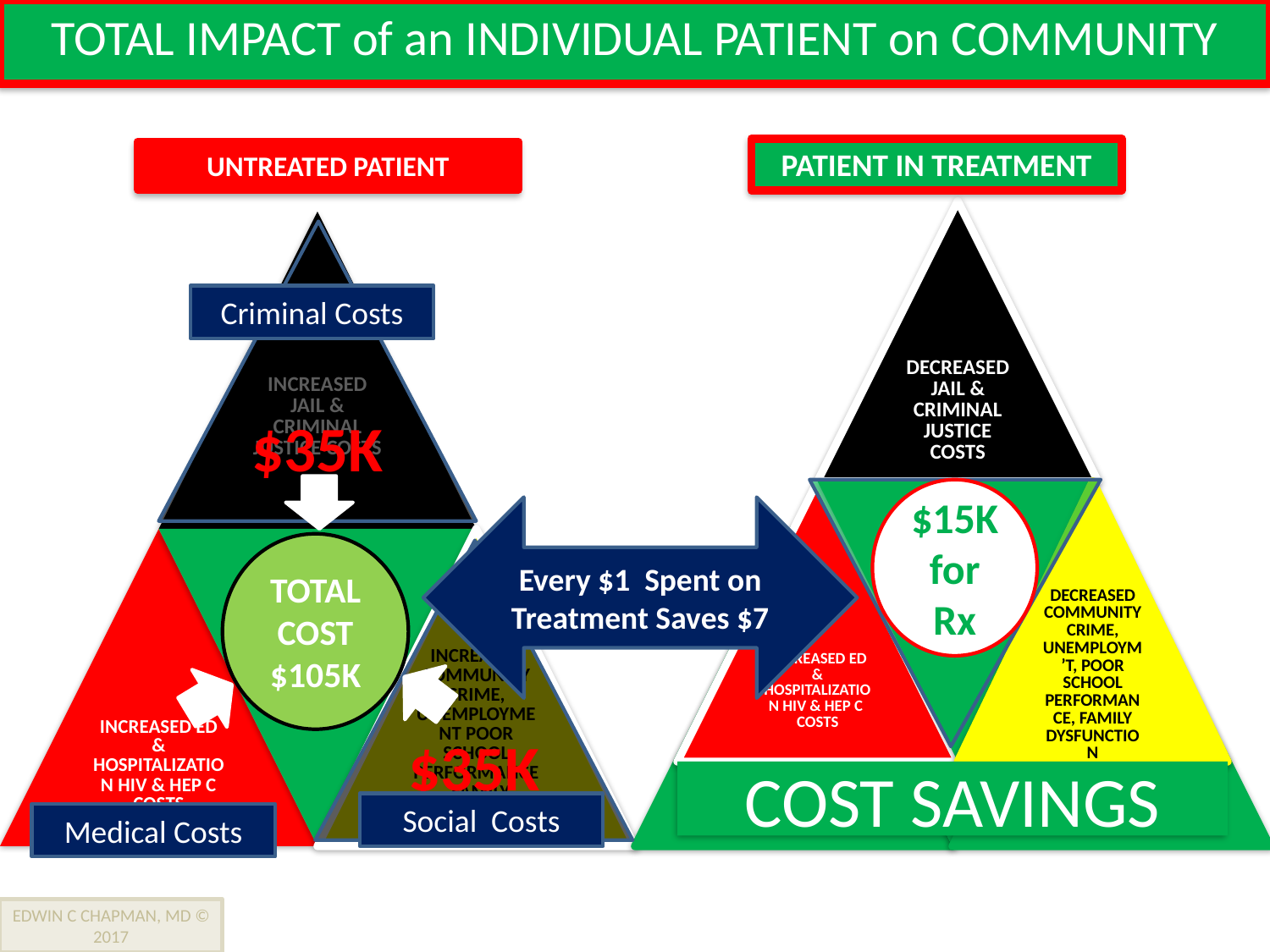

TOTAL IMPACT of an INDIVIDUAL PATIENT on COMMUNITY
PATIENT IN TREATMENT
UNTREATED PATIENT
DECREASED
JAIL &
CRIMINAL JUSTICE COSTS
DECREASED ED & HOSPITALIZATION HIV & HEP C
COSTS
Rx
DECREASED COMMUNITY CRIME, UNEMPLOYM’T, POOR SCHOOL PERFORMANCE, FAMILY DYSFUNCTION
INCREASED
JAIL &
CRIMINAL JUSTICE COSTS
INCREASED ED & HOSPITALIZATION HIV & HEP C COSTS
INCREASED COMMUNITY CRIME, UNEMPLOYMENT POOR SCHOOL PERFORMANCE, FAMILY DYSFUNCTION

$35K

Criminal Costs
SILOED COSTS

$15K
for
Rx

Every $1  Spent on Treatment Saves $7
TOTALCOST
$105K
$35K

COST SAVINGS
Social  Costs
Medical Costs
EDWIN C CHAPMAN, MD © 2017